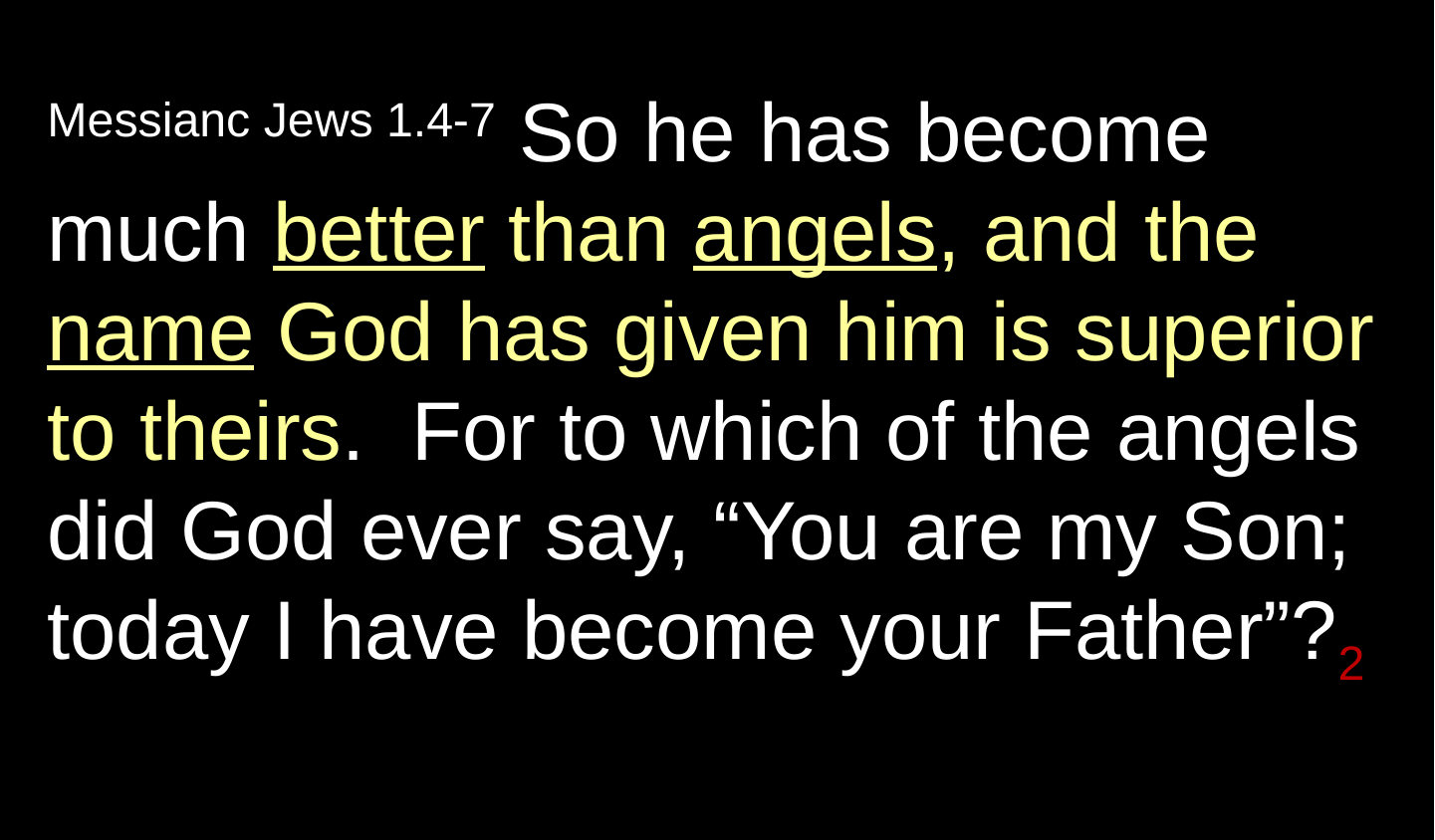

Messianc Jews 1.4-7 So he has become much better than angels, and the name God has given him is superior to theirs.  For to which of the angels did God ever say, “You are my Son; today I have become your Father”?2